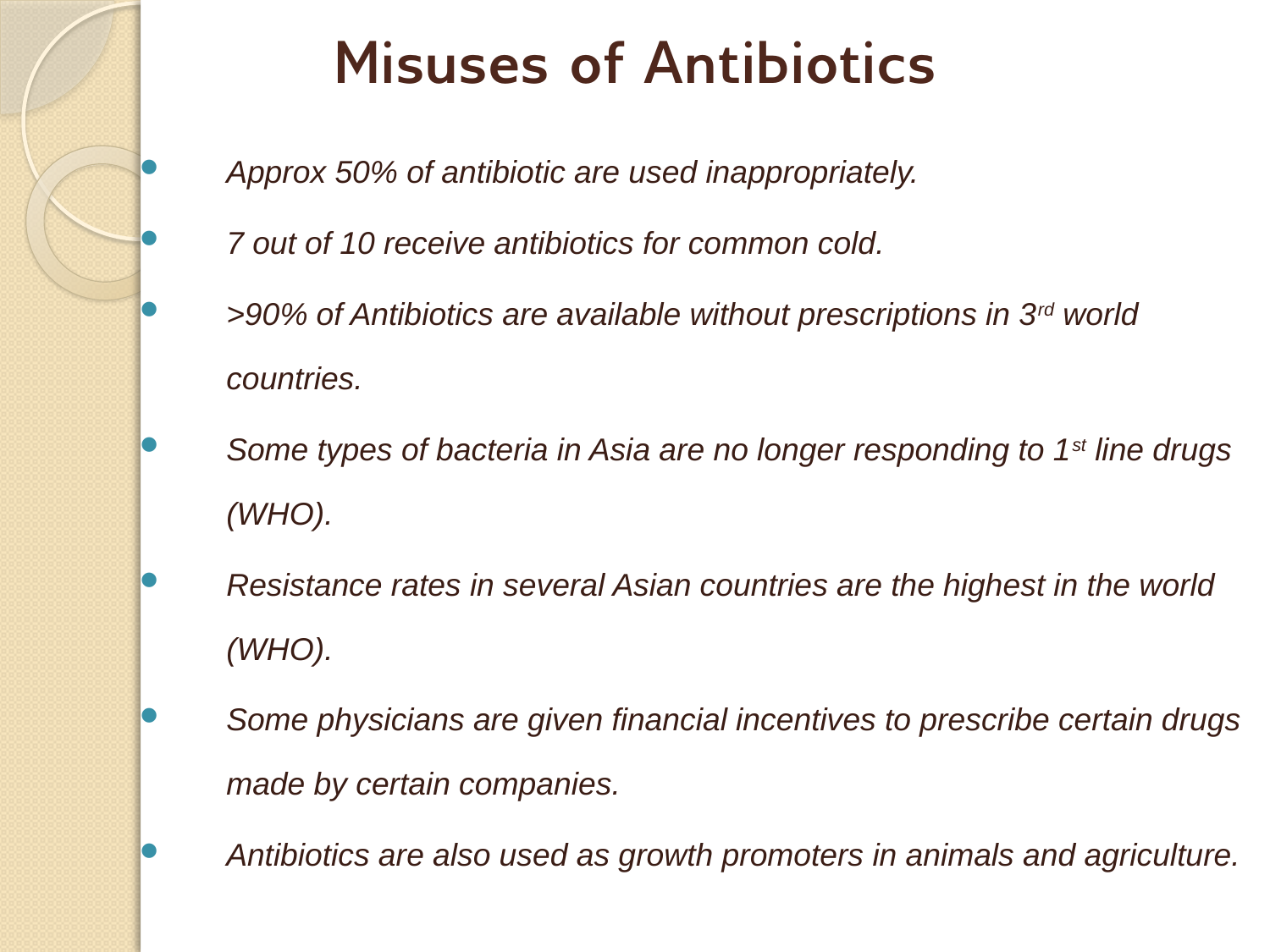

# Misuses of Antibiotics
Approx 50% of antibiotic are used inappropriately.
7 out of 10 receive antibiotics for common cold.
>90% of Antibiotics are available without prescriptions in 3rd world countries.
Some types of bacteria in Asia are no longer responding to 1st line drugs (WHO).
Resistance rates in several Asian countries are the highest in the world (WHO).
Some physicians are given financial incentives to prescribe certain drugs made by certain companies.
Antibiotics are also used as growth promoters in animals and agriculture.